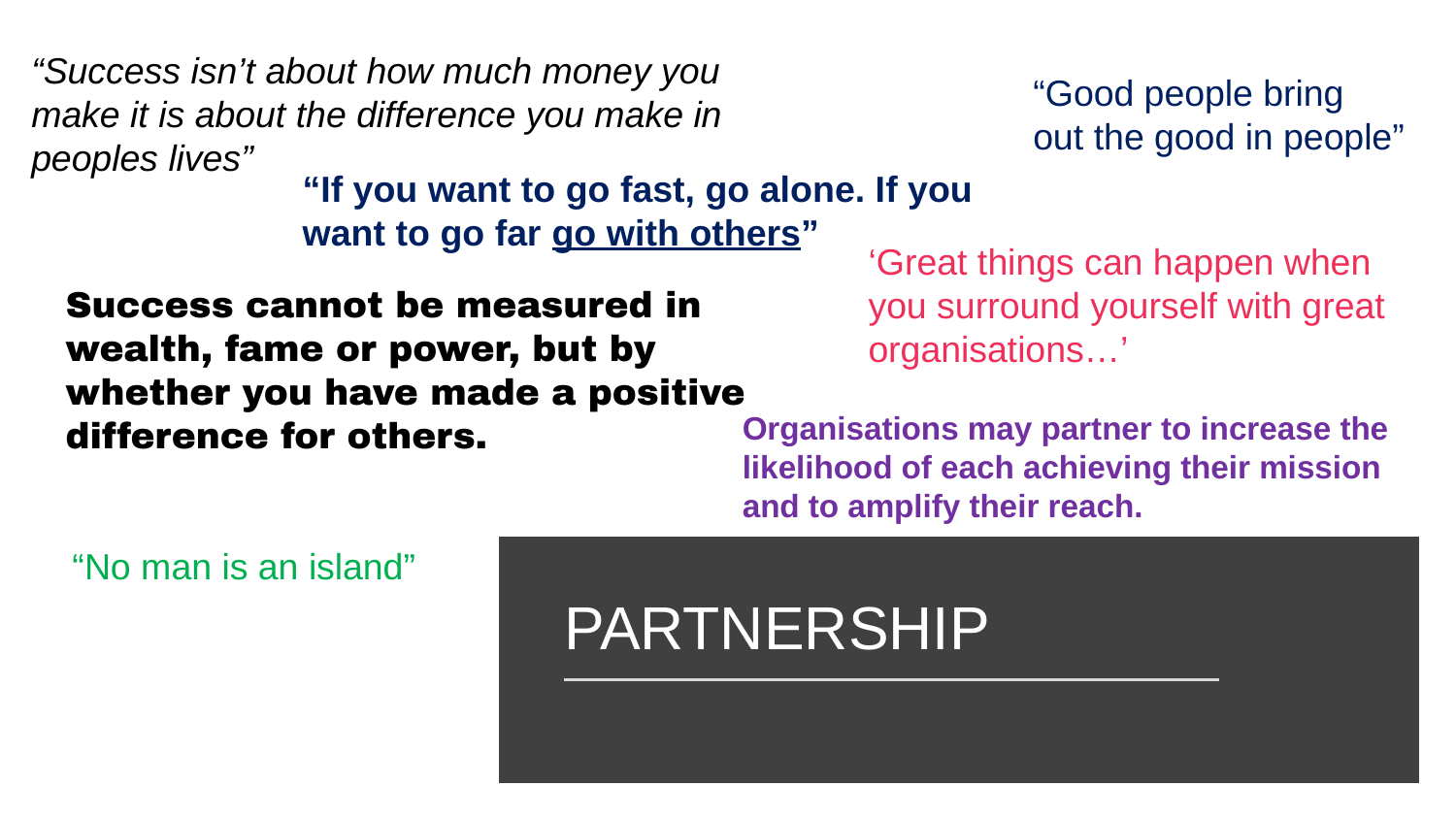

“Success isn’t about how much money you make it is about the difference you make in peoples lives”
“Good people bring
out the good in people”
“If you want to go fast, go alone. If you want to go far go with others”
‘Great things can happen when you surround yourself with great organisations…’
Success cannot be measured in wealth, fame or power, but by whether you have made a positive difference for others.
Organisations may partner to increase the likelihood of each achieving their mission and to amplify their reach.
“No man is an island”

PARTNERSHIP